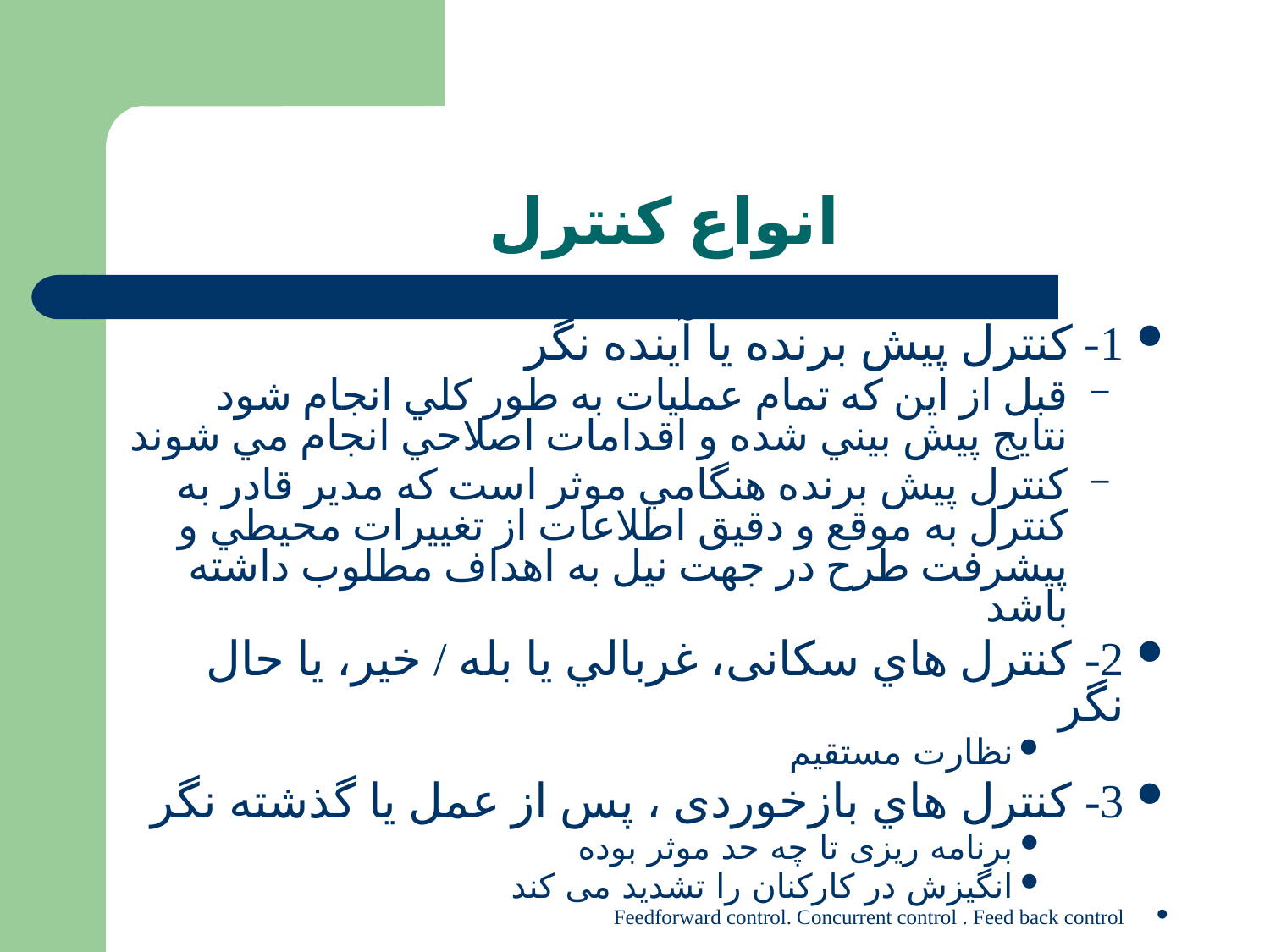

# انواع کنترل
1- کنترل پيش برنده یا آينده نگر
قبل از اين که تمام عمليات به طور کلي انجام شود نتايج پيش بيني شده و اقدامات اصلاحي انجام مي شوند
کنترل پيش برنده هنگامي موثر است که مدير قادر به کنترل به موقع و دقيق اطلاعات از تغييرات محيطي و پيشرفت طرح در جهت نيل به اهداف مطلوب داشته باشد
2- کنترل هاي سکانی، غربالي يا بله / خير، يا حال نگر
نظارت مستقیم
3- کنترل هاي بازخوردی ، پس از عمل يا گذشته نگر
برنامه ریزی تا چه حد موثر بوده
انگیزش در کارکنان را تشدید می کند
Feedforward control. Concurrent control . Feed back control